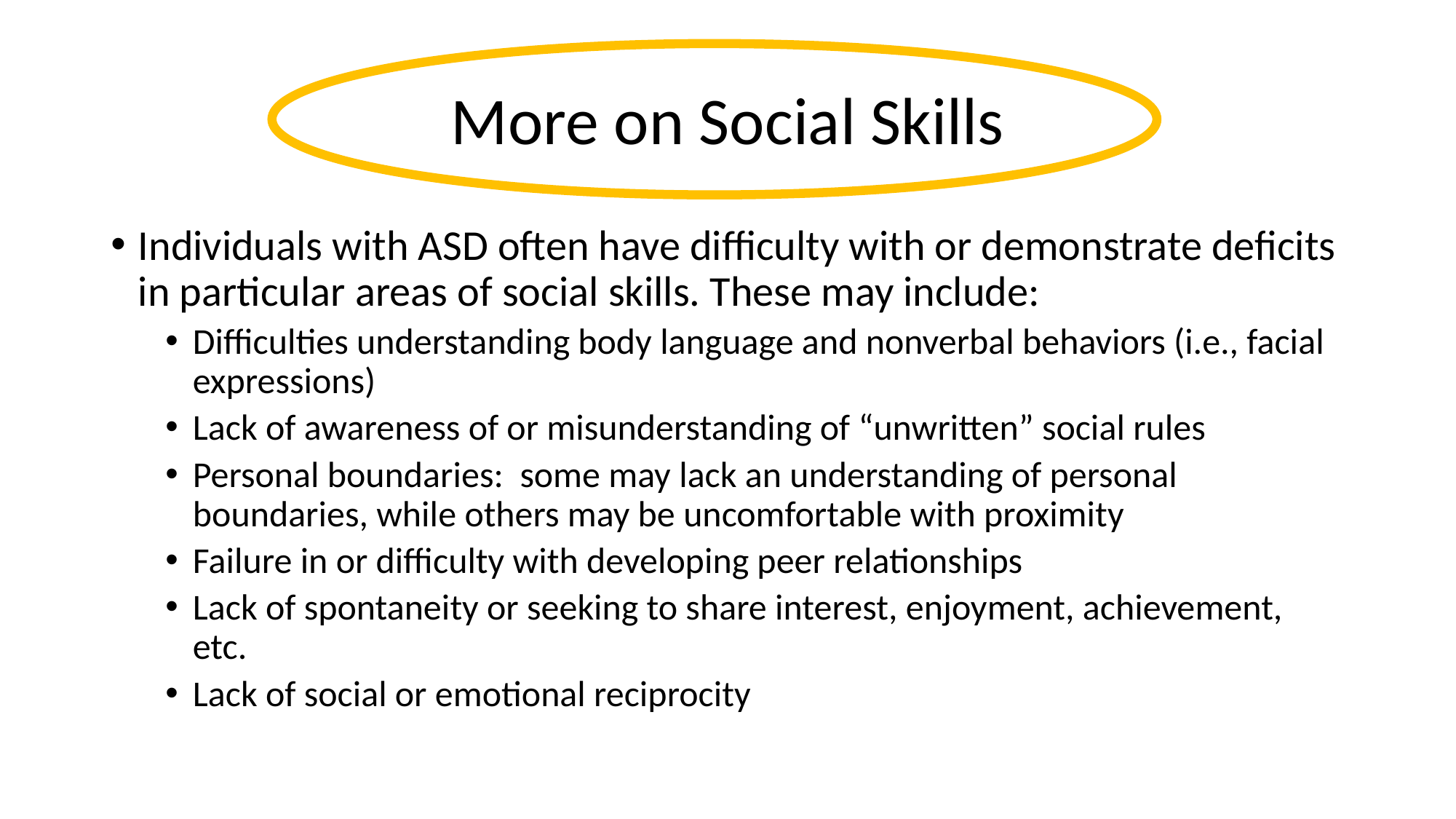

# More on Social Skills

Individuals with ASD often have difficulty with or demonstrate deficits in particular areas of social skills. These may include:
Difficulties understanding body language and nonverbal behaviors (i.e., facial expressions)
Lack of awareness of or misunderstanding of “unwritten” social rules
Personal boundaries:  some may lack an understanding of personal boundaries, while others may be uncomfortable with proximity
Failure in or difficulty with developing peer relationships
Lack of spontaneity or seeking to share interest, enjoyment, achievement, etc.
Lack of social or emotional reciprocity